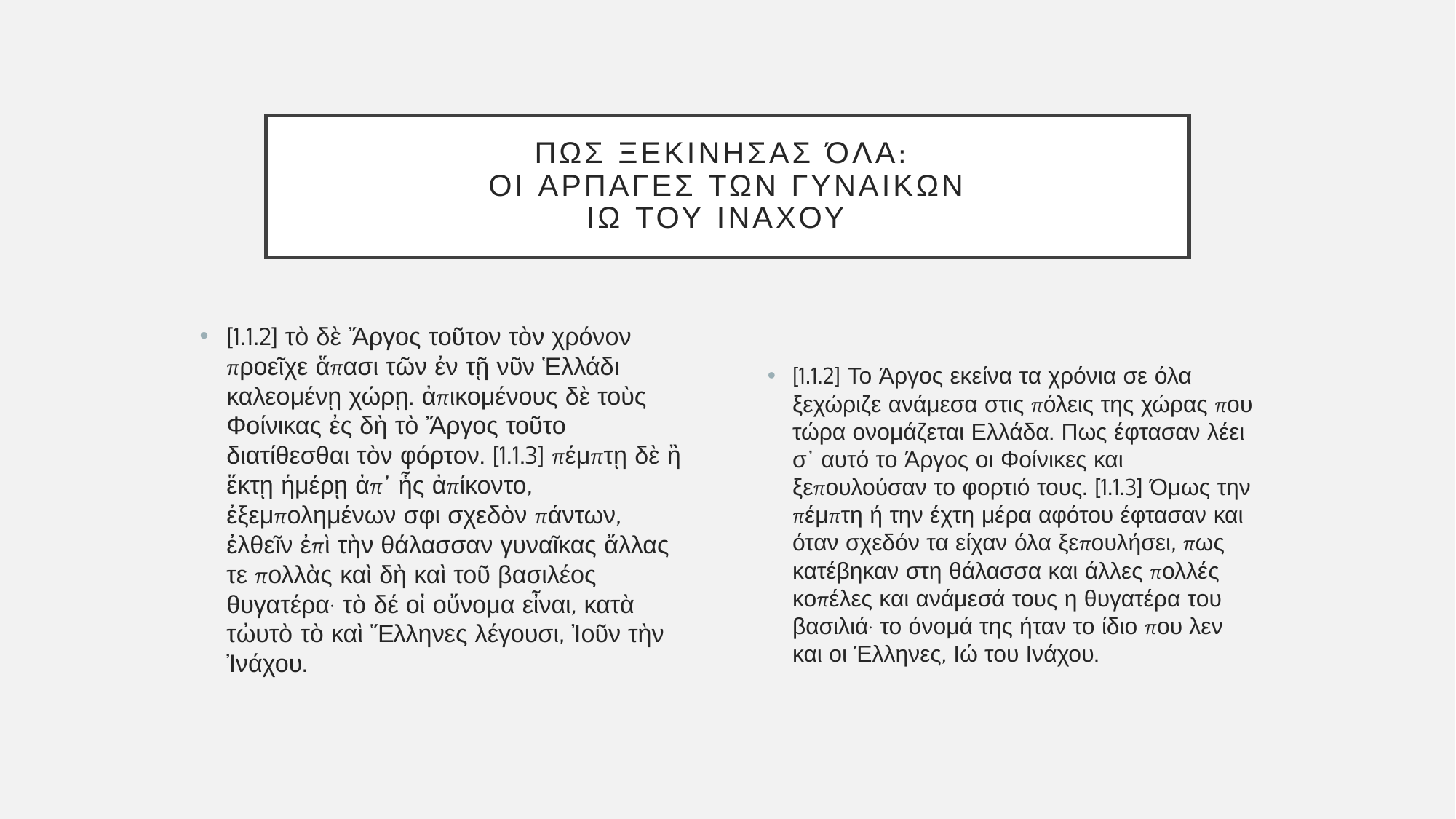

# Πως ξεκινησας όλα: οι αρπαγες των γυναικων ιω του ιναχου
[1.1.2] τὸ δὲ Ἄργος τοῦτον τὸν χρόνον προεῖχε ἅπασι τῶν ἐν τῇ νῦν Ἑλλάδι καλεομένῃ χώρῃ. ἀπικομένους δὲ τοὺς Φοίνικας ἐς δὴ τὸ Ἄργος τοῦτο διατίθεσθαι τὸν φόρτον. [1.1.3] πέμπτῃ δὲ ἢ ἕκτῃ ἡμέρῃ ἀπ᾽ ἧς ἀπίκοντο, ἐξεμπολημένων σφι σχεδὸν πάντων, ἐλθεῖν ἐπὶ τὴν θάλασσαν γυναῖκας ἄλλας τε πολλὰς καὶ δὴ καὶ τοῦ βασιλέος θυγατέρα· τὸ δέ οἱ οὔνομα εἶναι, κατὰ τὠυτὸ τὸ καὶ Ἕλληνες λέγουσι, Ἰοῦν τὴν Ἰνάχου.

[1.1.2] Το Άργος εκείνα τα χρόνια σε όλα ξεχώριζε ανάμεσα στις πόλεις της χώρας που τώρα ονομάζεται Ελλάδα. Πως έφτασαν λέει σ᾽ αυτό το Άργος οι Φοίνικες και ξεπουλούσαν το φορτιό τους. [1.1.3] Όμως την πέμπτη ή την έχτη μέρα αφότου έφτασαν και όταν σχεδόν τα είχαν όλα ξεπουλήσει, πως κατέβηκαν στη θάλασσα και άλλες πολλές κοπέλες και ανάμεσά τους η θυγατέρα του βασιλιά· το όνομά της ήταν το ίδιο που λεν και οι Έλληνες, Ιώ του Ινάχου.